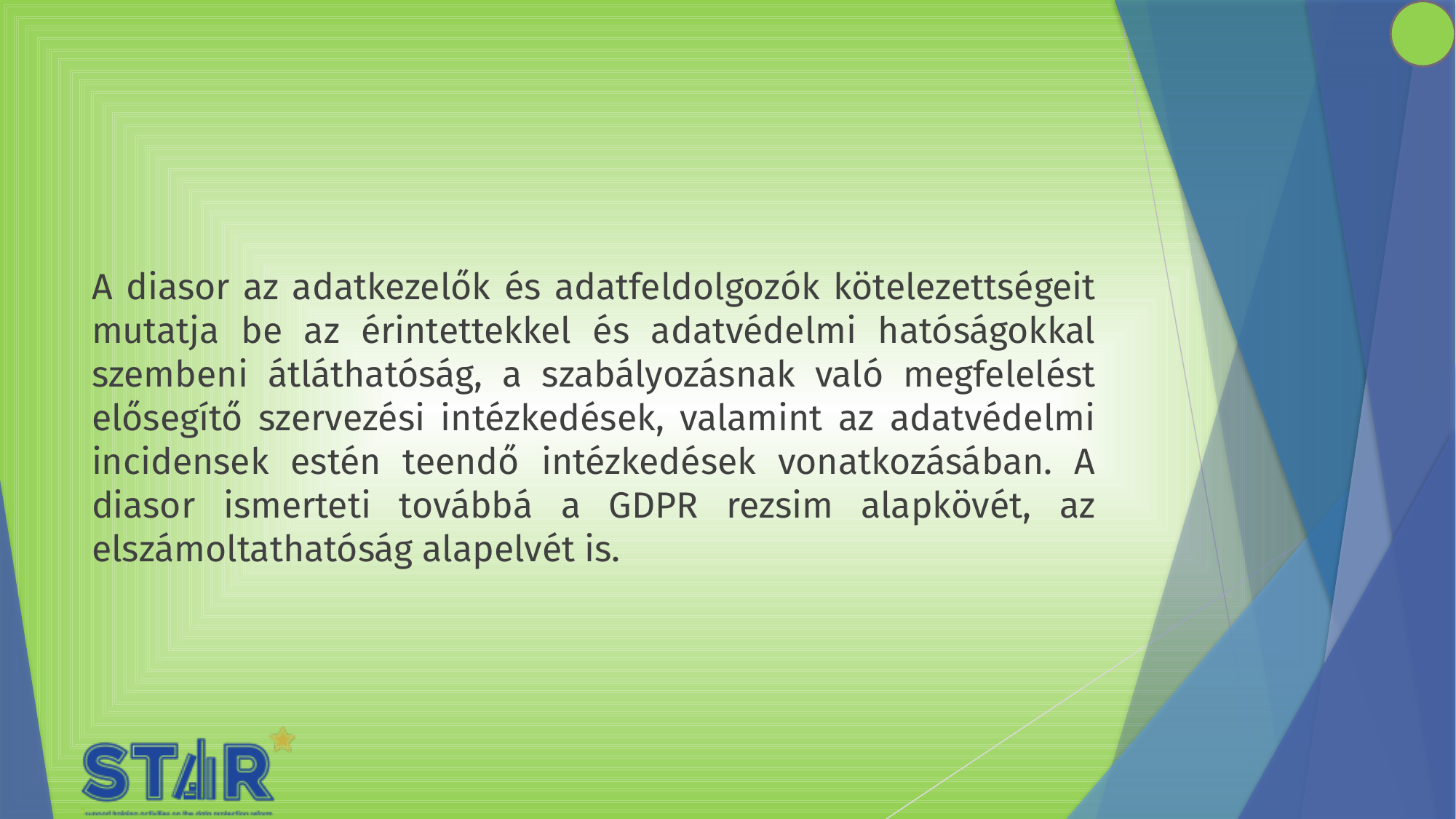

#
A diasor az adatkezelők és adatfeldolgozók kötelezettségeit mutatja be az érintettekkel és adatvédelmi hatóságokkal szembeni átláthatóság, a szabályozásnak való megfelelést elősegítő szervezési intézkedések, valamint az adatvédelmi incidensek estén teendő intézkedések vonatkozásában. A diasor ismerteti továbbá a GDPR rezsim alapkövét, az elszámoltathatóság alapelvét is.